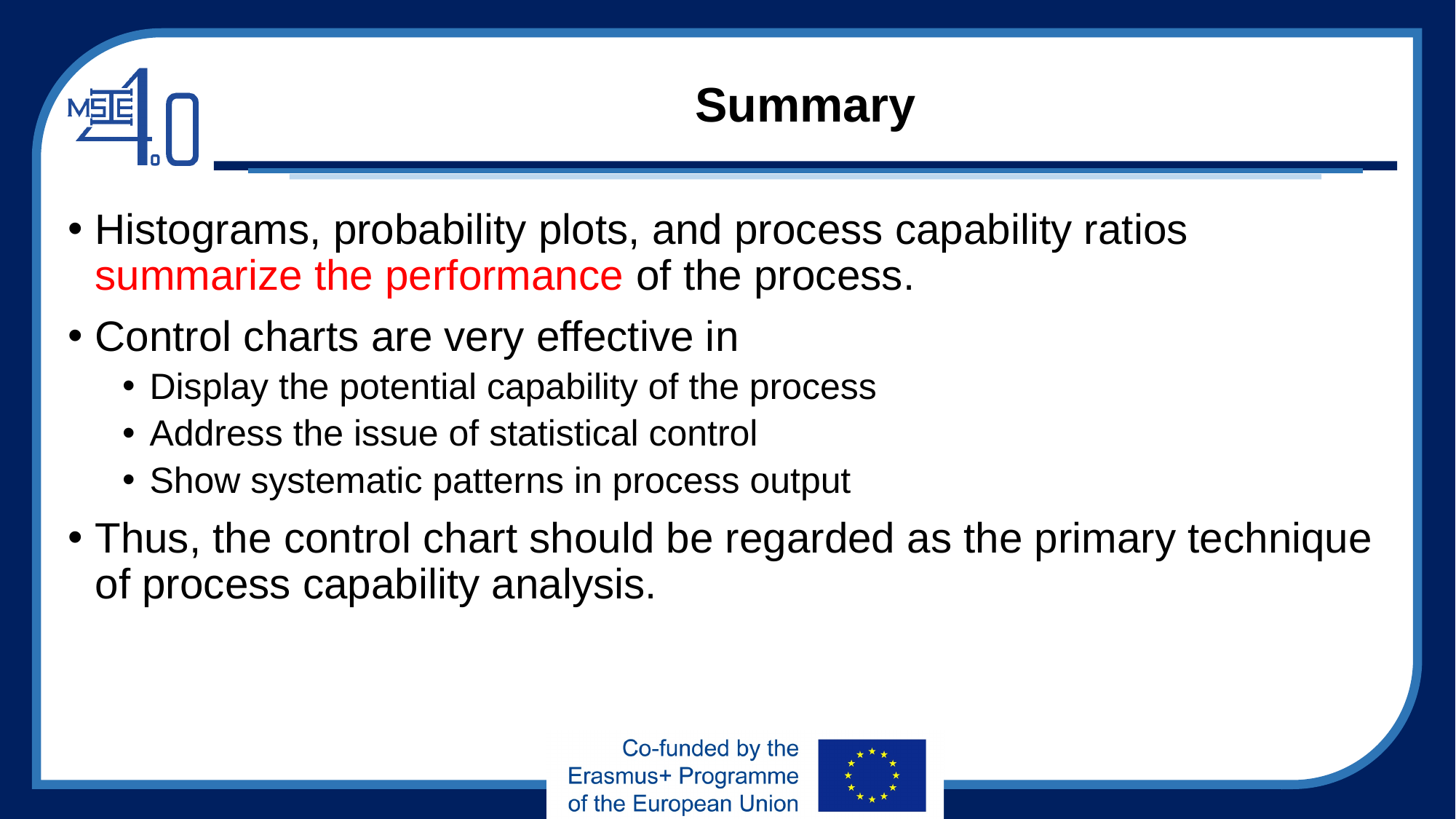

# Summary
Histograms, probability plots, and process capability ratios summarize the performance of the process.
Control charts are very effective in
Display the potential capability of the process
Address the issue of statistical control
Show systematic patterns in process output
Thus, the control chart should be regarded as the primary technique of process capability analysis.